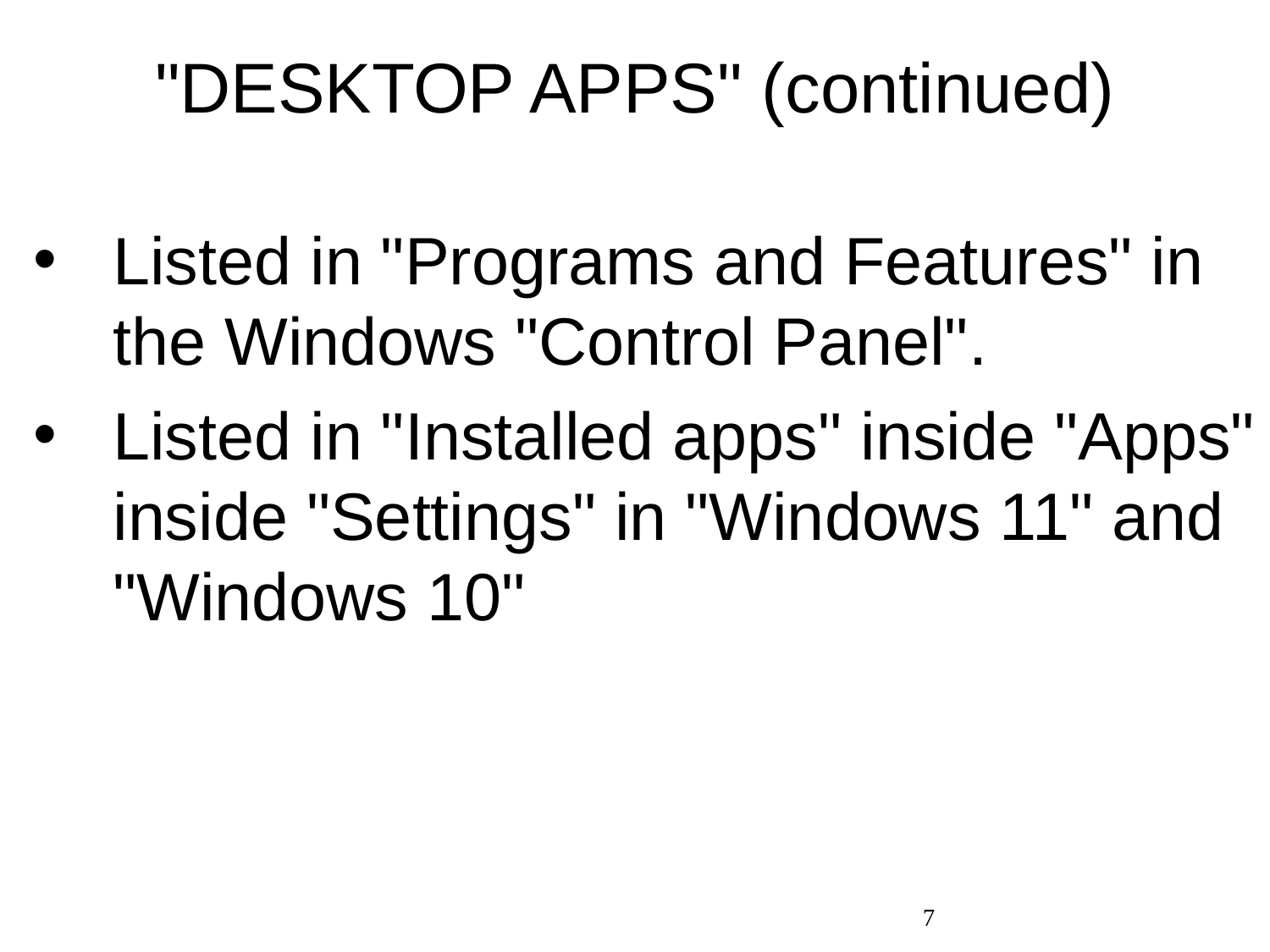

# "DESKTOP APPS" (continued)
Listed in "Programs and Features" in the Windows "Control Panel".
Listed in "Installed apps" inside "Apps" inside "Settings" in "Windows 11" and "Windows 10"
7